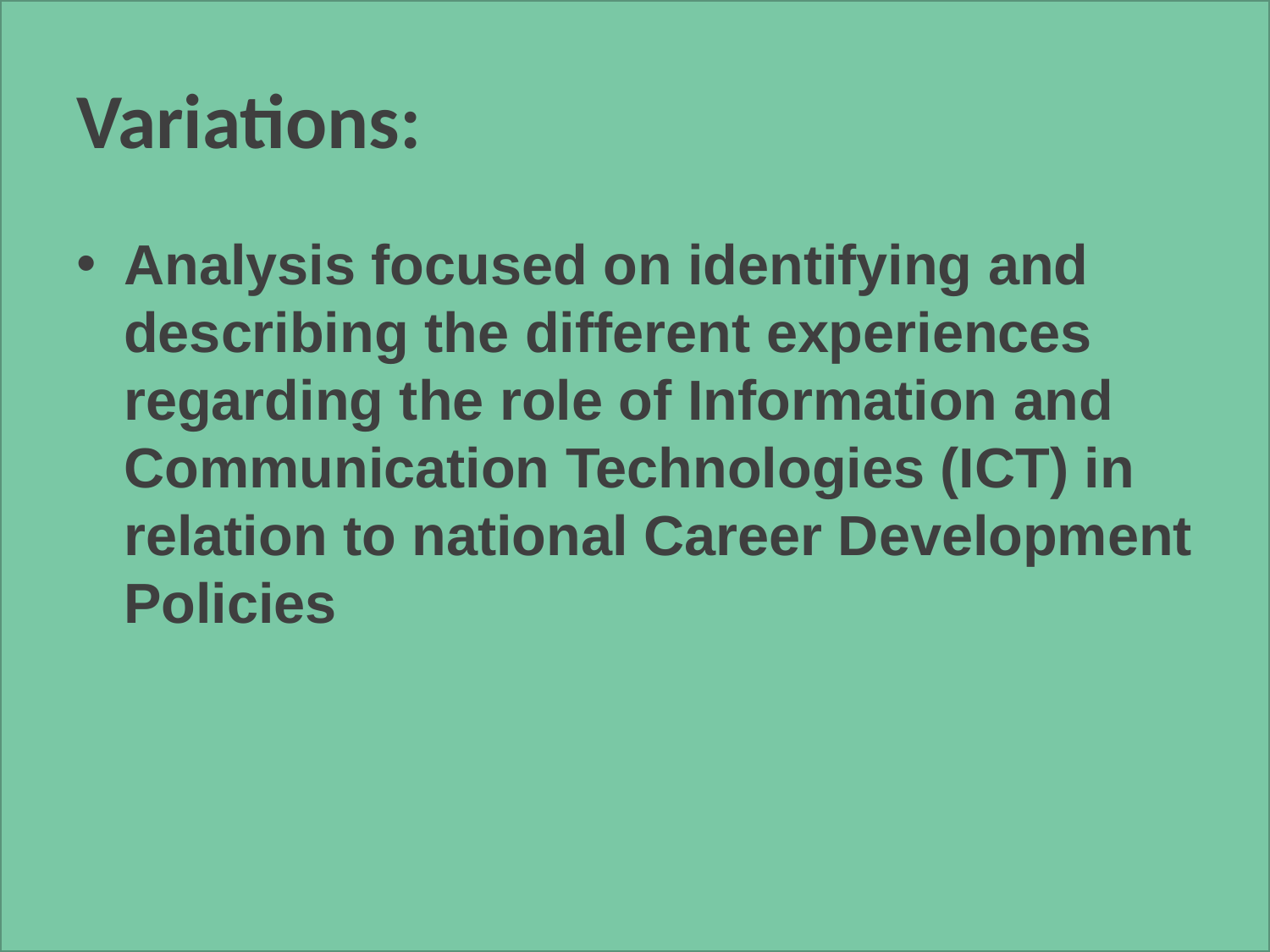

# Variations:
Analysis focused on identifying and describing the different experiences regarding the role of Information and Communication Technologies (ICT) in relation to national Career Development Policies